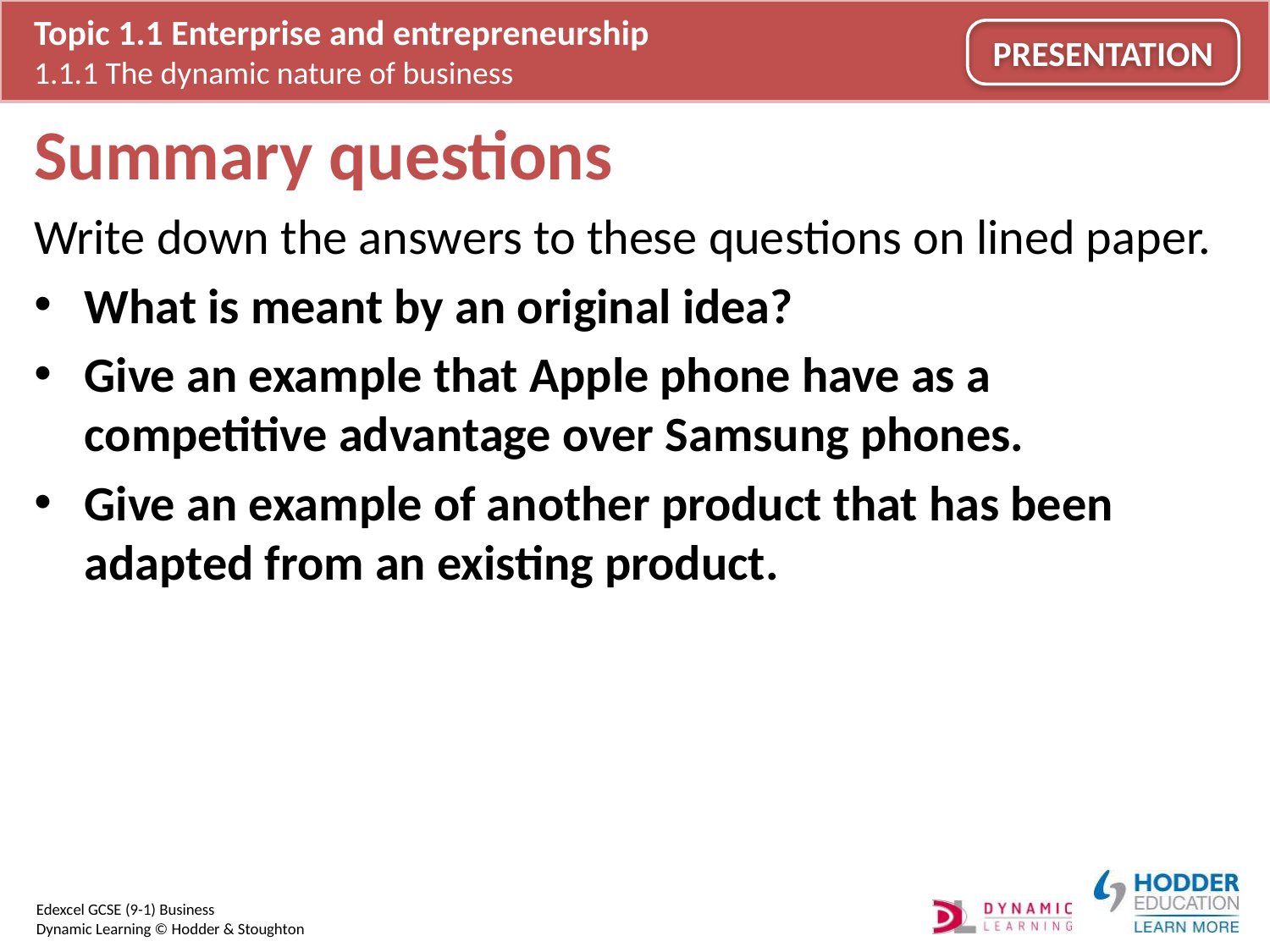

# Summary questions
Write down the answers to these questions on lined paper.
What is meant by an original idea?
Give an example that Apple phone have as a competitive advantage over Samsung phones.
Give an example of another product that has been adapted from an existing product.